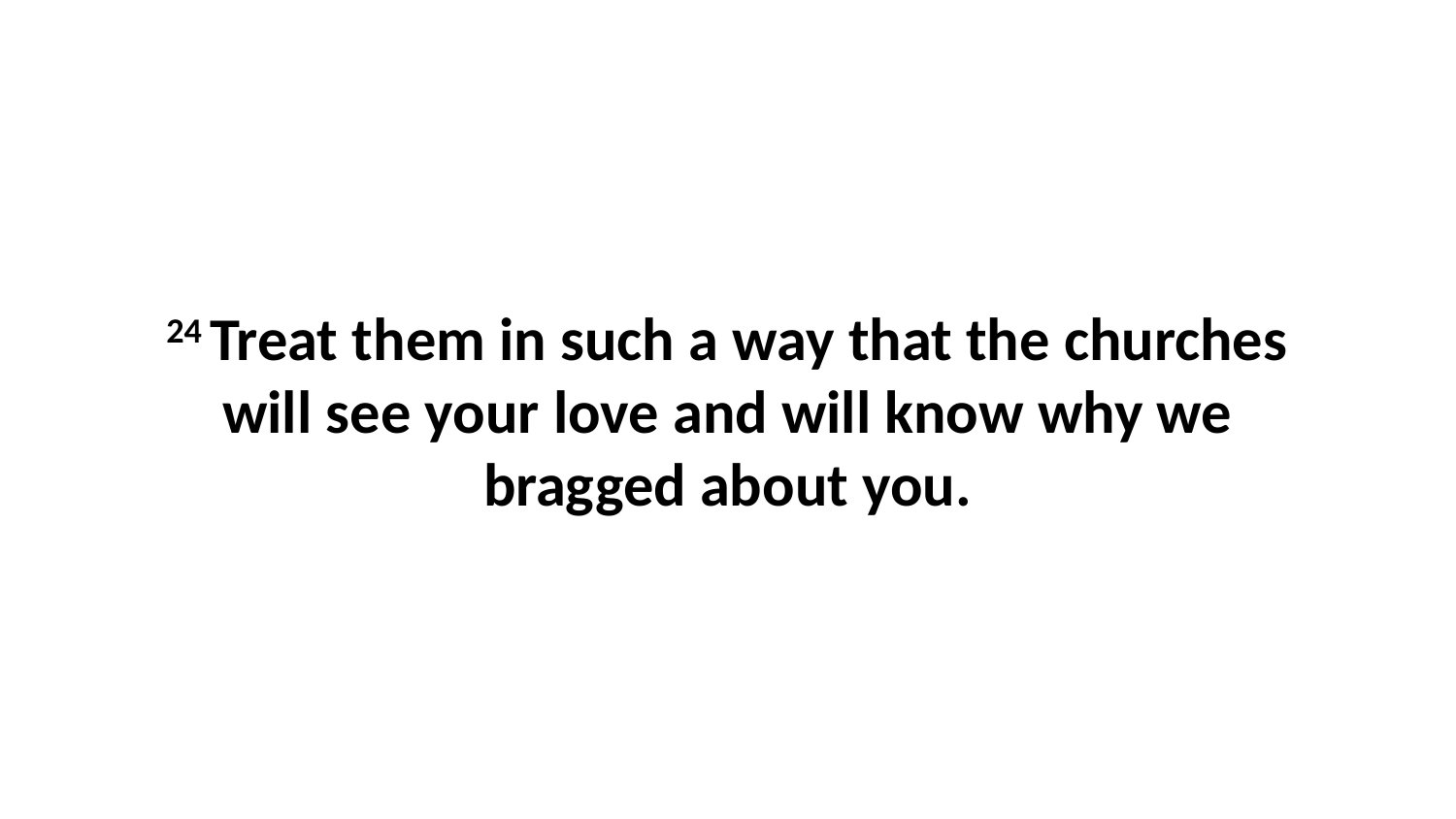

24 Treat them in such a way that the churches will see your love and will know why we bragged about you.